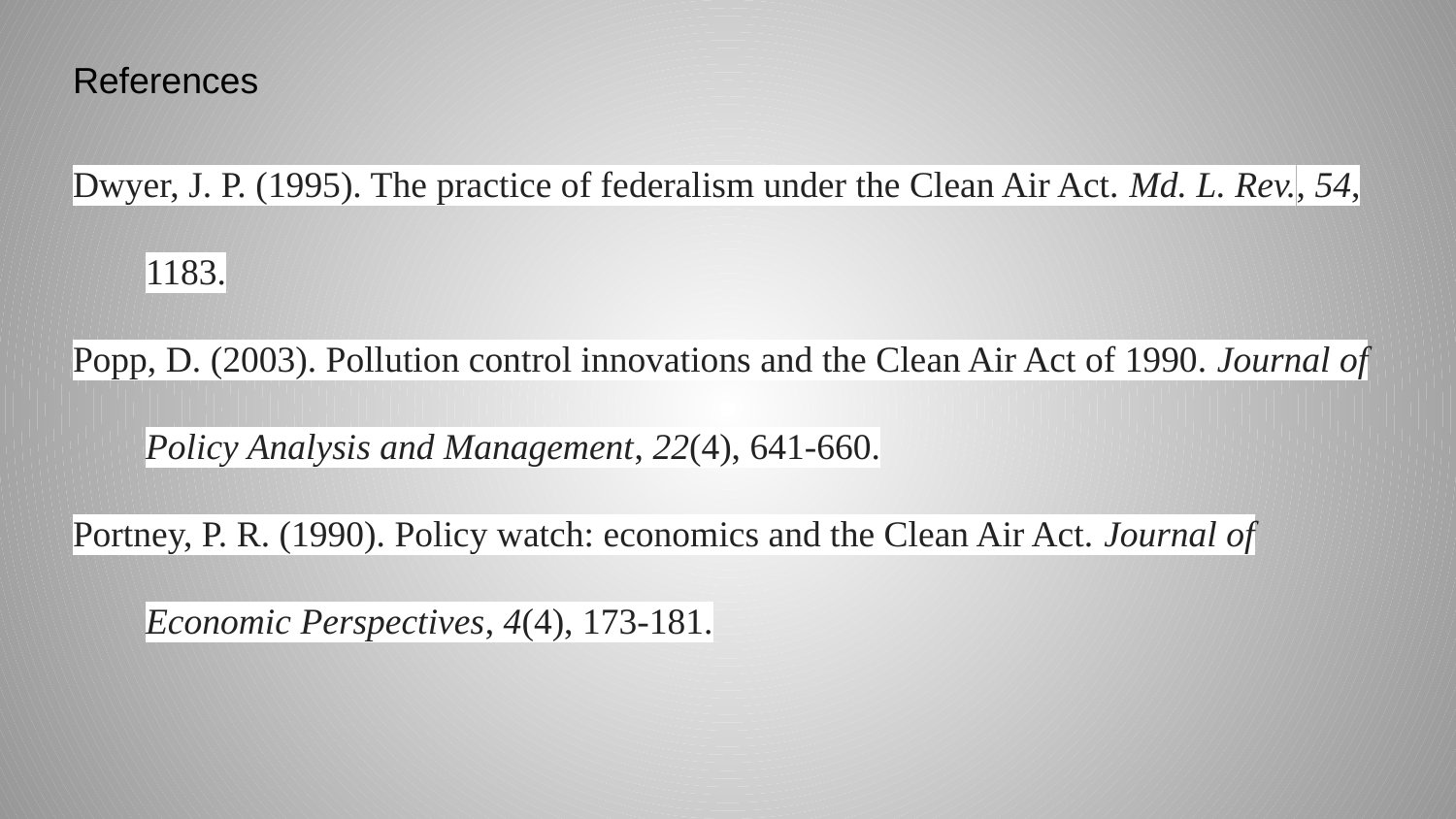

# References
Dwyer, J. P. (1995). The practice of federalism under the Clean Air Act. Md. L. Rev., 54, 1183.
Popp, D. (2003). Pollution control innovations and the Clean Air Act of 1990. Journal of Policy Analysis and Management, 22(4), 641-660.
Portney, P. R. (1990). Policy watch: economics and the Clean Air Act. Journal of Economic Perspectives, 4(4), 173-181.